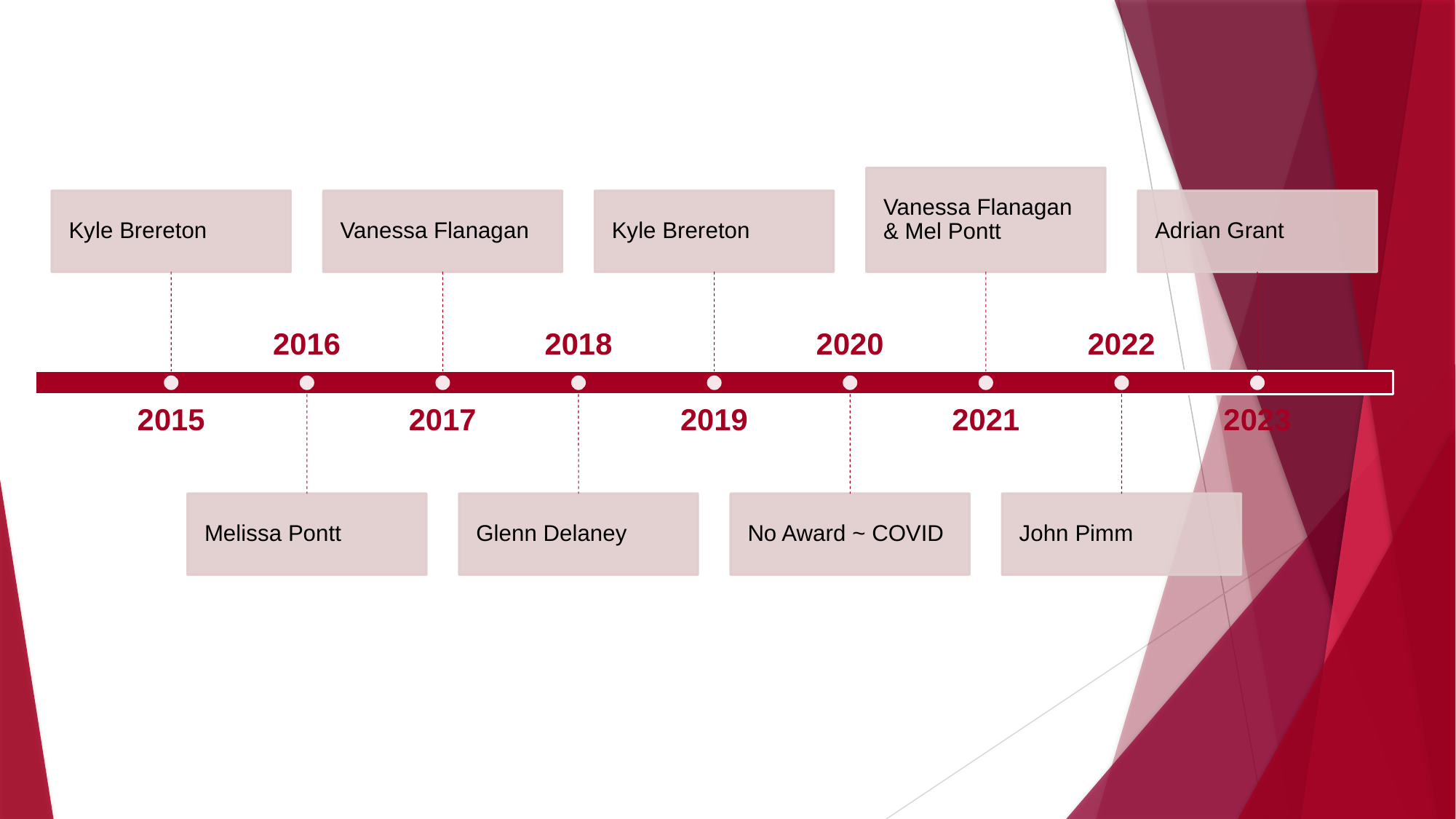

2015
Kyle Brereton
2016
Melissa Pontt
2017
Vanessa Flanagan
2018
Glenn Delaney
2019
Kyle Brereton
2020
No Award ~ COVID
2021
Vanessa Flanagan & Mel Pontt
2022
John Pimm
2023
Adrian Grant